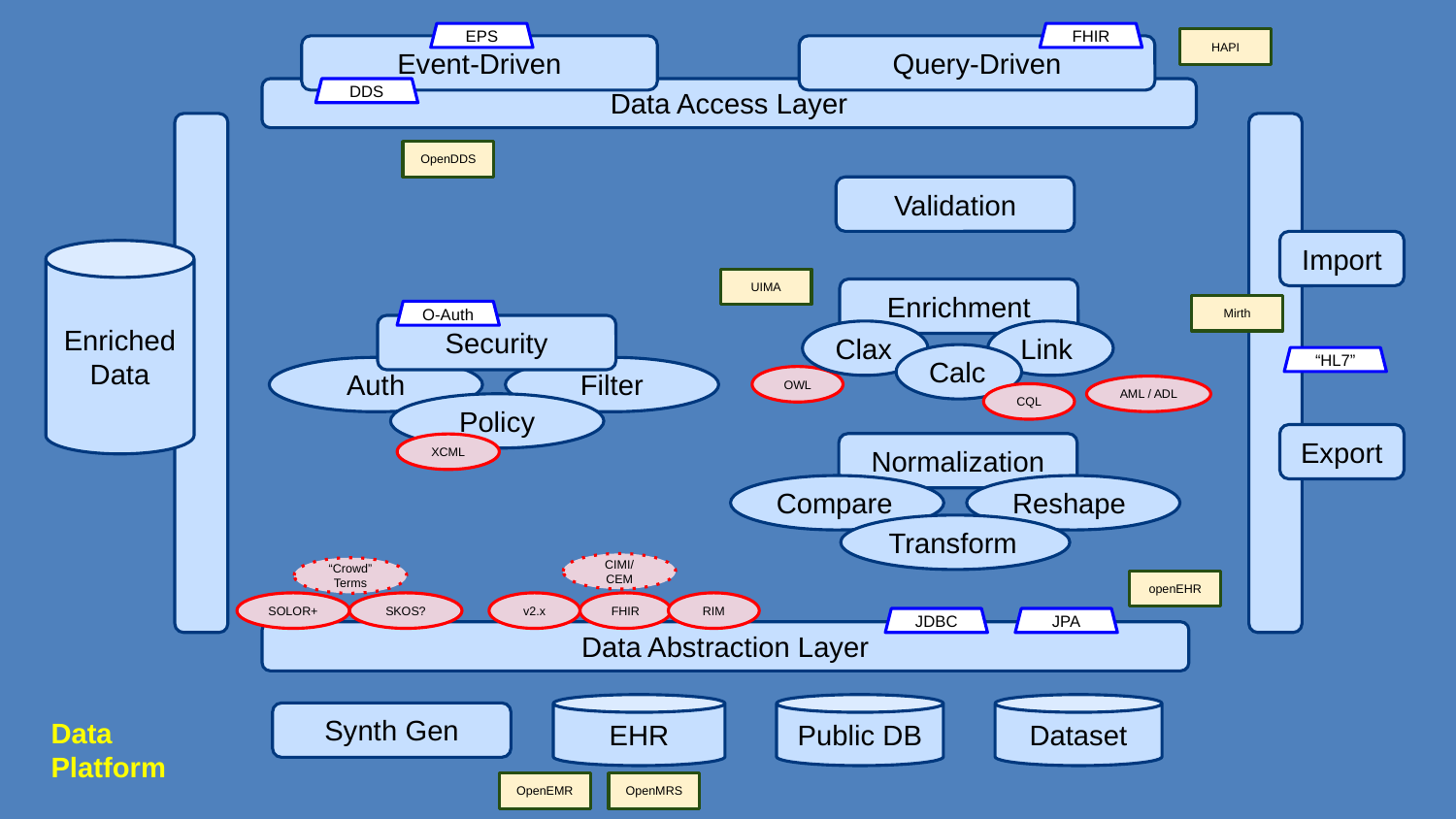

EPS
FHIR
HAPI
Event-Driven
Query-Driven
Data Access Layer
DDS

OpenDDS
Validation
Import
Enriched
Data
UIMA
Enrichment
Clax
Link
Calc
Mirth
O-Auth
Security
Auth
Filter
Policy
“HL7”
OWL
AML / ADL
CQL
Export
Normalization
Compare
Reshape
Transform
openEHR
XCML
CIMI/ CEM
“Crowd”
Terms
SOLOR+
SKOS?
v2.x
FHIR
RIM
JDBC
JPA
Data Abstraction Layer
EHR
Public DB
Dataset
Data
Platform
Synth Gen
OpenEMR
OpenMRS